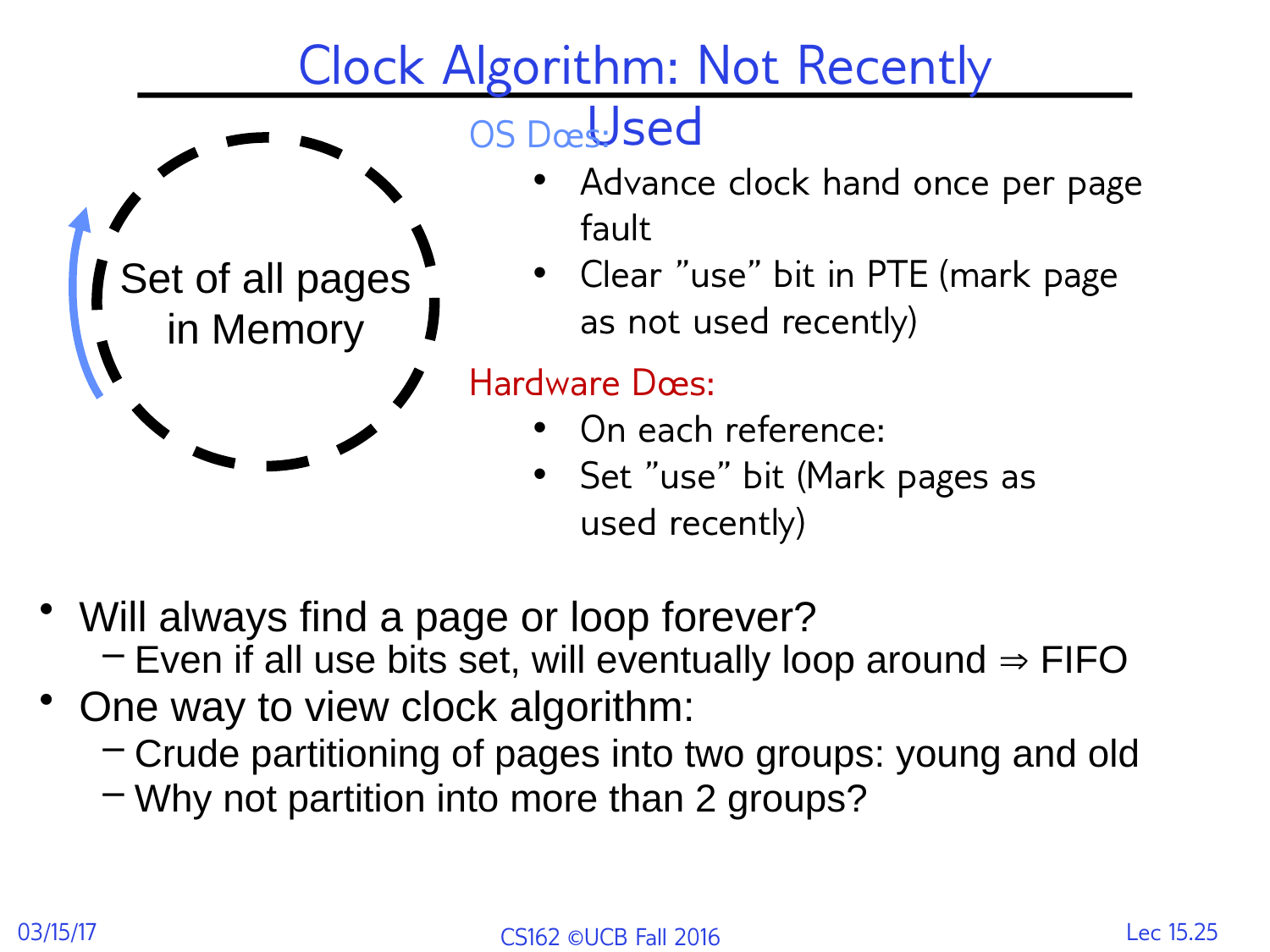

# Clock Algorithm: Not Recently Used
OS Does:
Advance clock hand once per page fault
Clear ”use” bit in PTE (mark page as not used recently)
Set of all pages
in Memory

Hardware Does:
On each reference:
Set ”use” bit (Mark pages as used recently)
Will always find a page or loop forever?
Even if all use bits set, will eventually loop around ⇒ FIFO
One way to view clock algorithm:
Crude partitioning of pages into two groups: young and old
Why not partition into more than 2 groups?